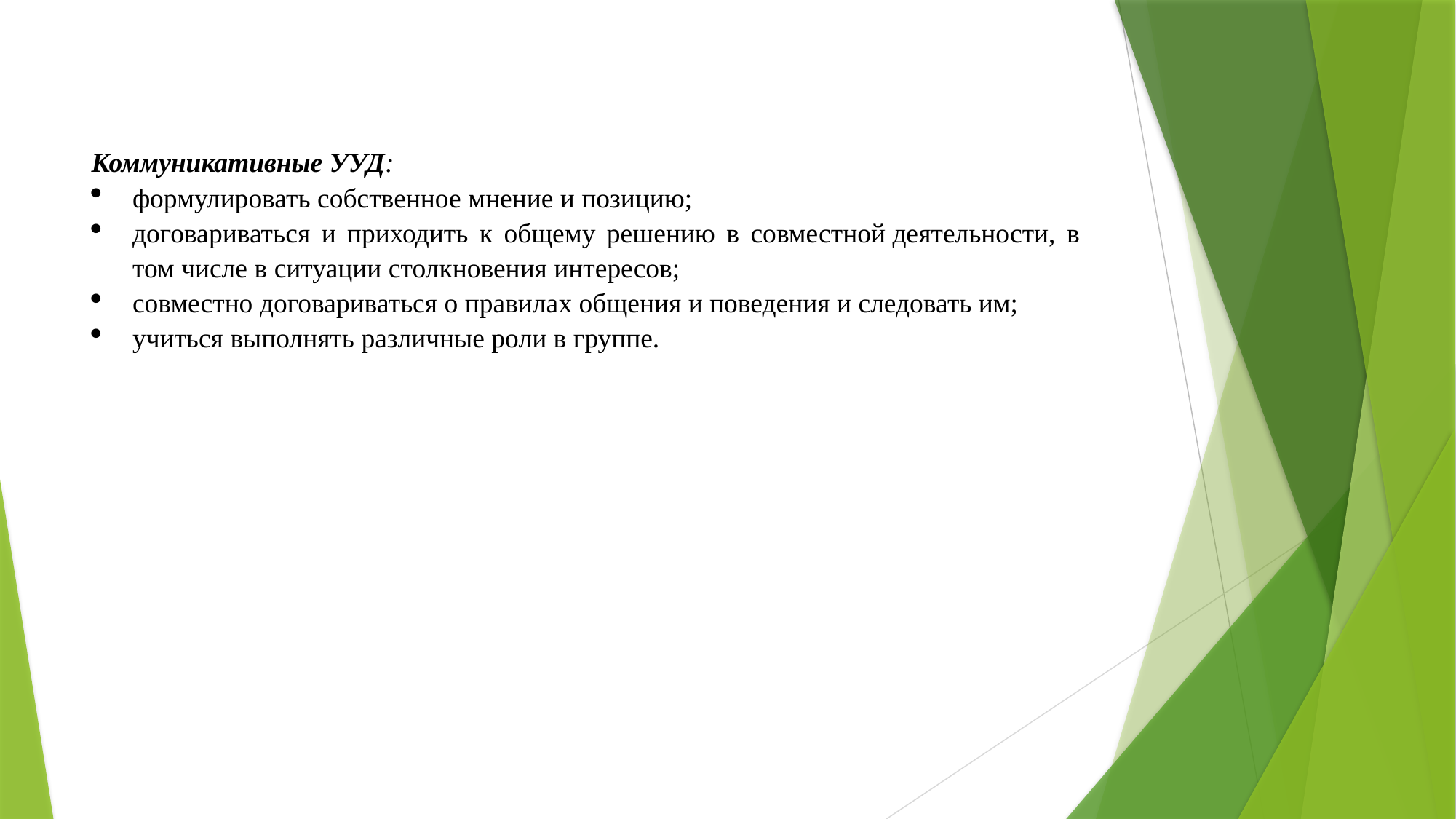

Коммуникативные УУД:
формулировать собственное мнение и позицию;
договариваться и приходить к общему решению в совместной деятельности, в том числе в ситуации столкновения интересов;
совместно договариваться о правилах общения и поведения и следовать им;
учиться выполнять различные роли в группе.